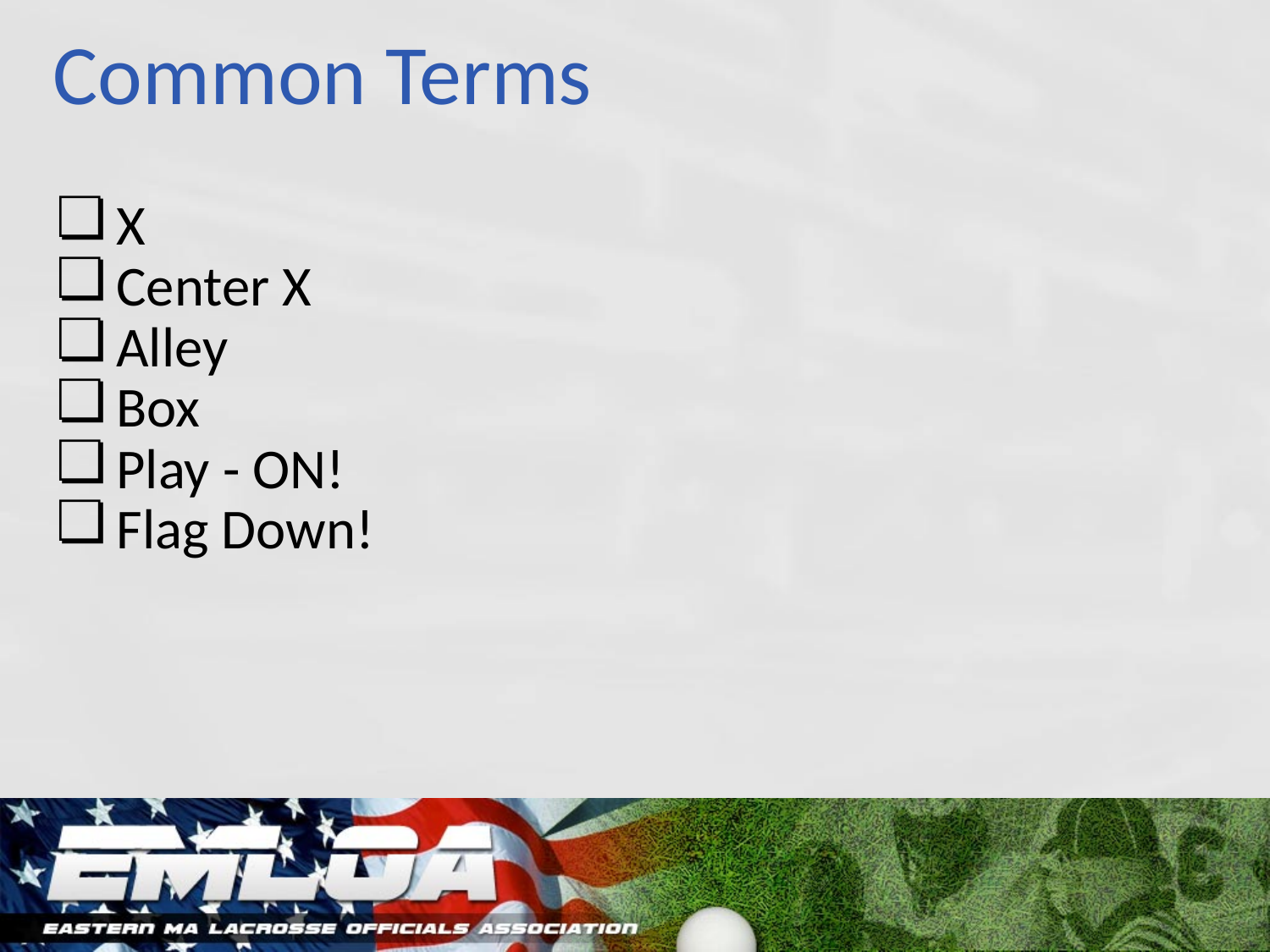

# Common Terms
X
Center X
Alley
Box
Play - ON!
Flag Down!